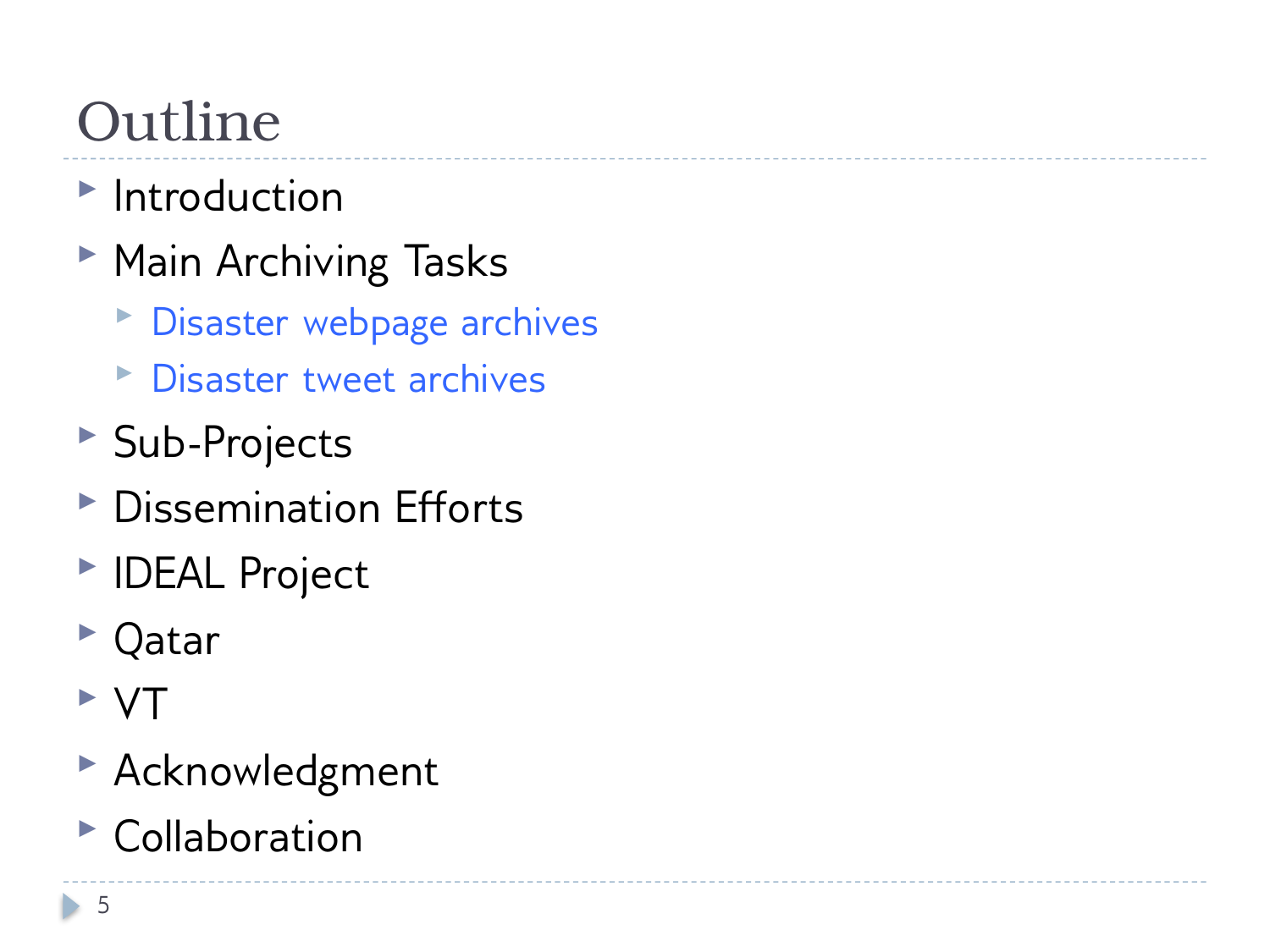

# Outline
Introduction
Main Archiving Tasks
Disaster webpage archives
Disaster tweet archives
Sub-Projects
Dissemination Efforts
IDEAL Project
Qatar
VT
Acknowledgment
Collaboration
5